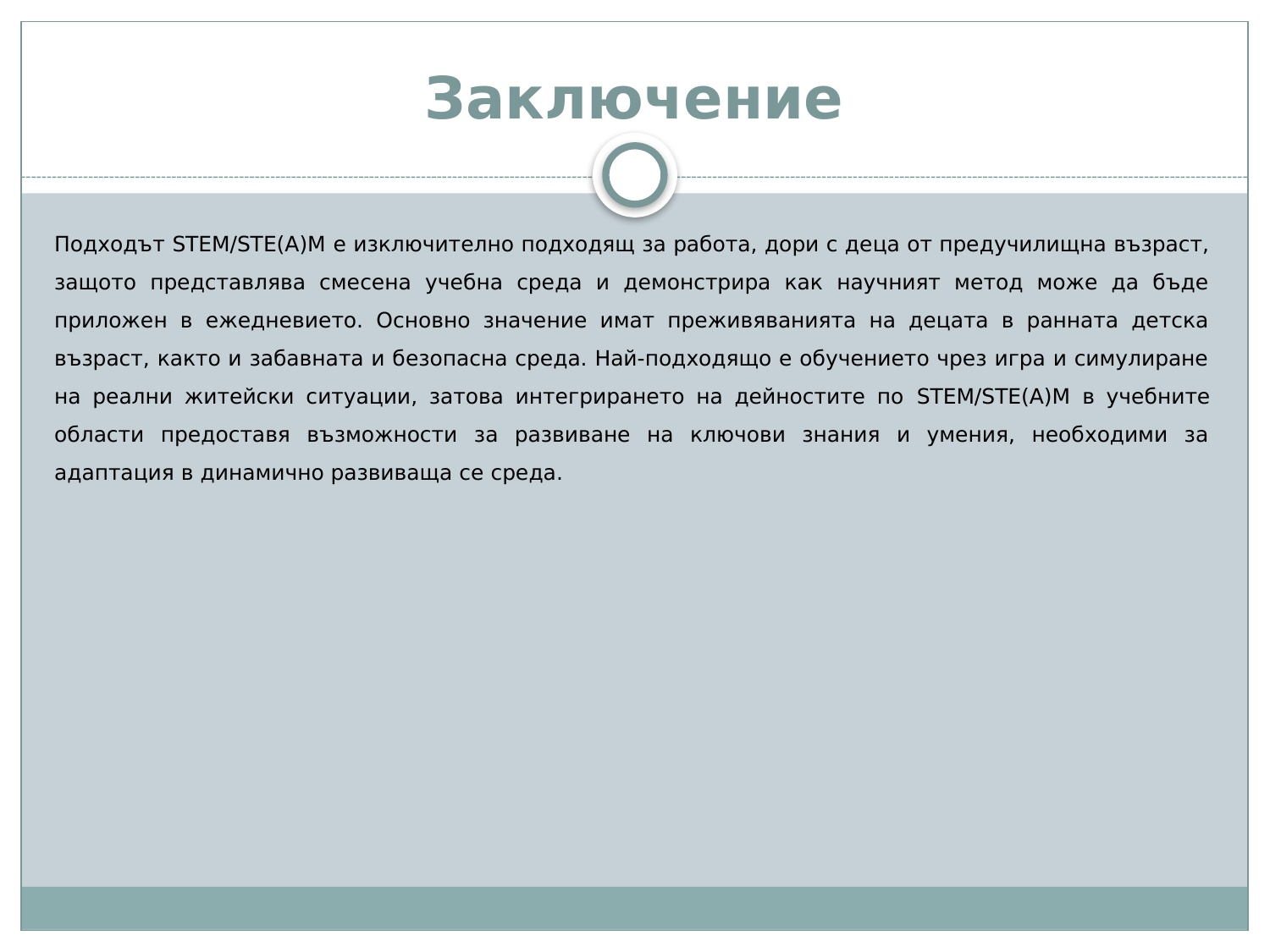

# Заключение
Подходът STEM/STE(A)M е изключително подходящ за работа, дори с деца от предучилищна възраст, защото представлява смесена учебна среда и демонстрира как научният метод може да бъде приложен в ежедневието. Основно значение имат преживяванията на децата в ранната детска възраст, както и забавната и безопасна среда. Най-подходящо е обучението чрез игра и симулиране на реални житейски ситуации, затова интегрирането на дейностите по STEM/STE(A)M в учебните области предоставя възможности за развиване на ключови знания и умения, необходими за адаптация в динамично развиваща се среда.